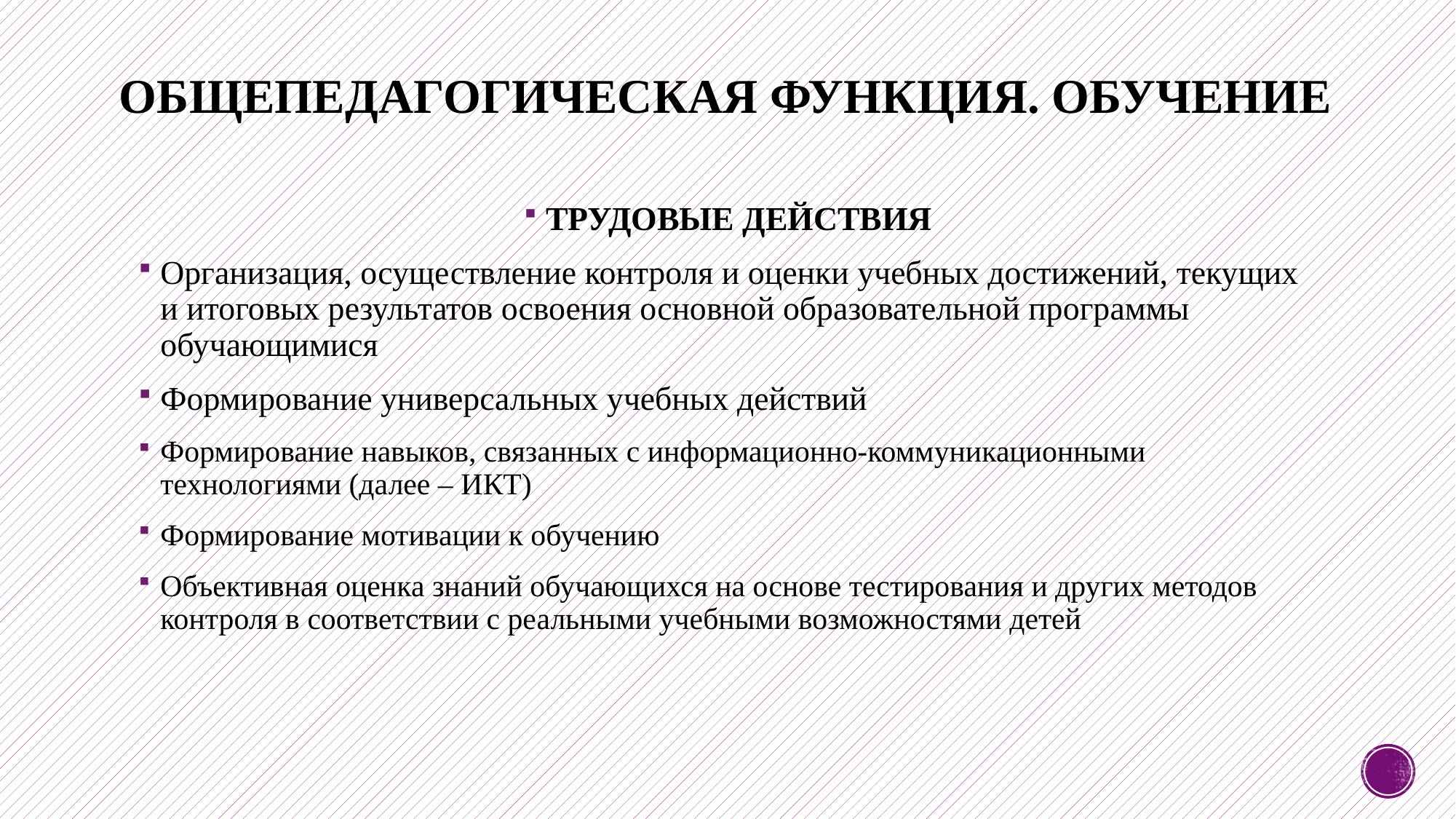

# Общепедагогическая функция. Обучение
ТРУДОВЫЕ ДЕЙСТВИЯ
Организация, осуществление контроля и оценки учебных достижений, текущих и итоговых результатов освоения основной образовательной программы обучающимися
Формирование универсальных учебных действий
Формирование навыков, связанных с информационно-коммуникационными технологиями (далее – ИКТ)
Формирование мотивации к обучению
Объективная оценка знаний обучающихся на основе тестирования и других методов контроля в соответствии с реальными учебными возможностями детей